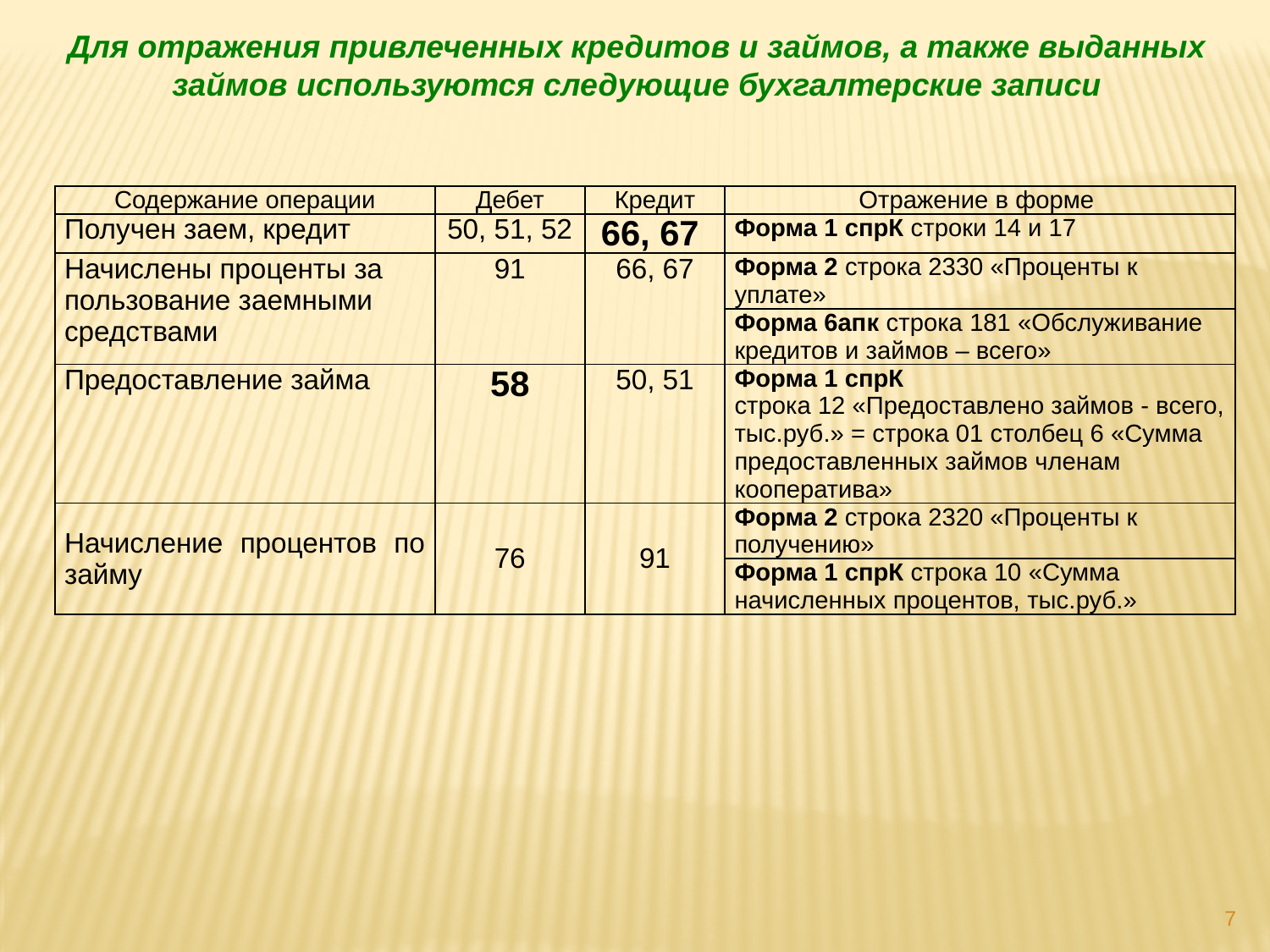

Для отражения привлеченных кредитов и займов, а также выданных займов используются следующие бухгалтерские записи
| Содержание операции | Дебет | Кредит | Отражение в форме |
| --- | --- | --- | --- |
| Получен заем, кредит | 50, 51, 52 | 66, 67 | Форма 1 спрК строки 14 и 17 |
| Начислены проценты за пользование заемными средствами | 91 | 66, 67 | Форма 2 строка 2330 «Проценты к уплате» |
|  |  |  | Форма 6апк строка 181 «Обслуживание кредитов и займов – всего» |
| Предоставление займа | 58 | 50, 51 | Форма 1 спрК строка 12 «Предоставлено займов - всего, тыс.руб.» = строка 01 столбец 6 «Сумма предоставленных займов членам кооператива» |
| Начисление процентов по займу | 76 | 91 | Форма 2 строка 2320 «Проценты к получению» |
|  |  |  | Форма 1 спрК строка 10 «Сумма начисленных процентов, тыс.руб.» |
7